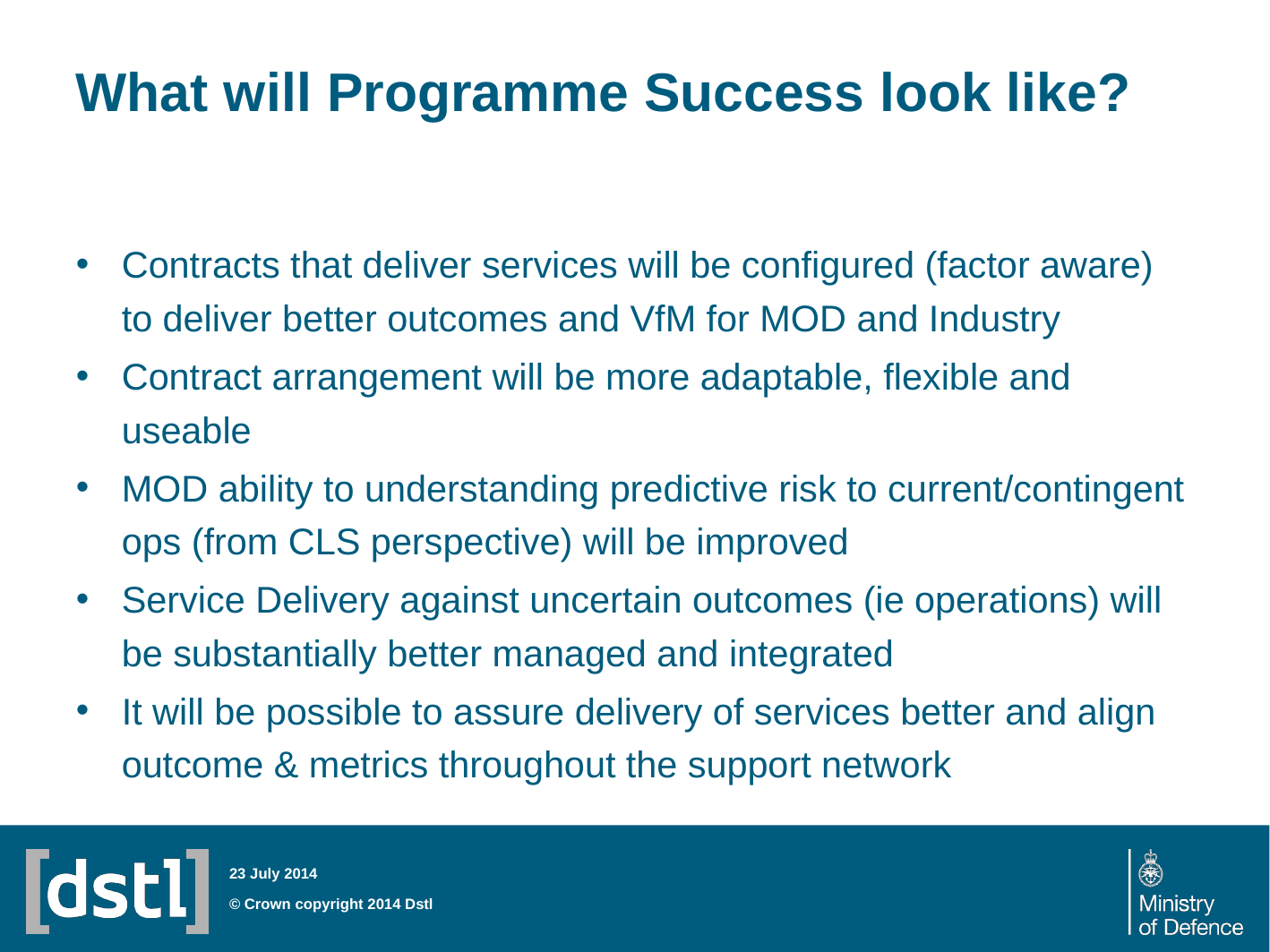

# What will Programme Success look like?
Contracts that deliver services will be configured (factor aware) to deliver better outcomes and VfM for MOD and Industry
Contract arrangement will be more adaptable, flexible and useable
MOD ability to understanding predictive risk to current/contingent ops (from CLS perspective) will be improved
Service Delivery against uncertain outcomes (ie operations) will be substantially better managed and integrated
It will be possible to assure delivery of services better and align outcome & metrics throughout the support network

23 July 2014
© Crown copyright 2014 Dstl